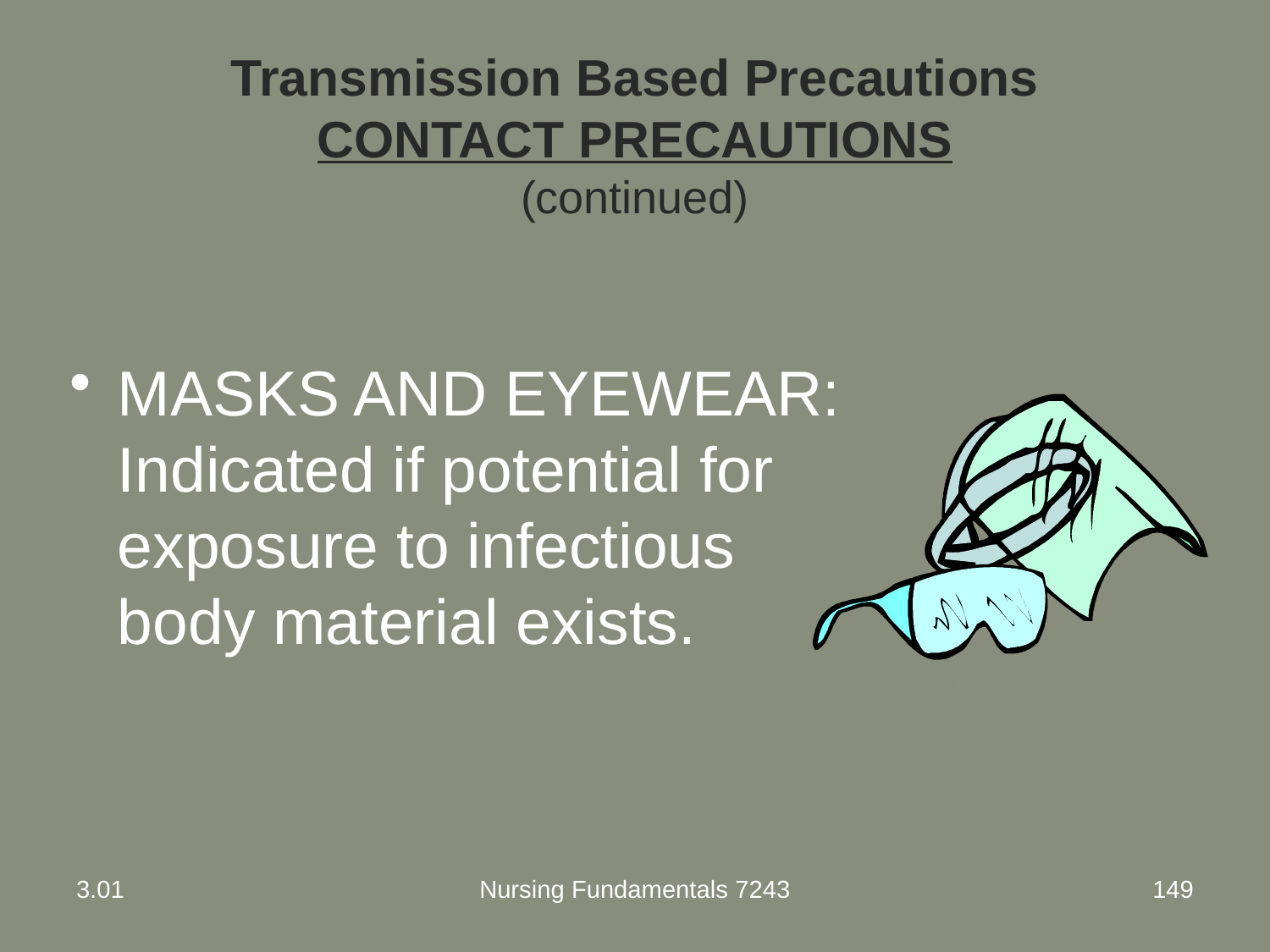

# Transmission Based Precautions CONTACT PRECAUTIONS (continued)
MASKS AND EYEWEAR:  Indicated if potential for exposure to infectious body material exists.

3.01
Nursing Fundamentals 7243
149